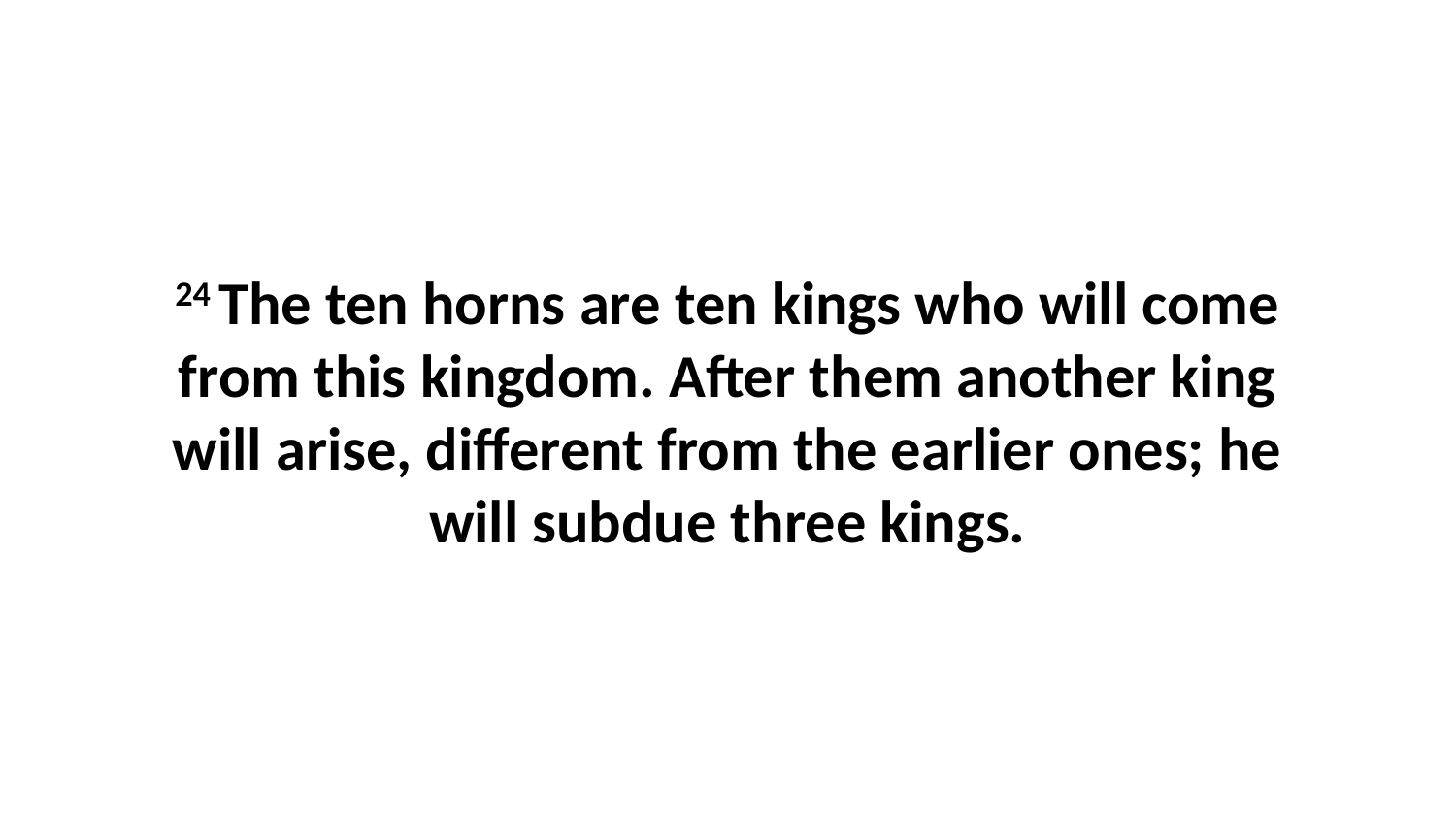

24 The ten horns are ten kings who will come from this kingdom. After them another king will arise, different from the earlier ones; he will subdue three kings.